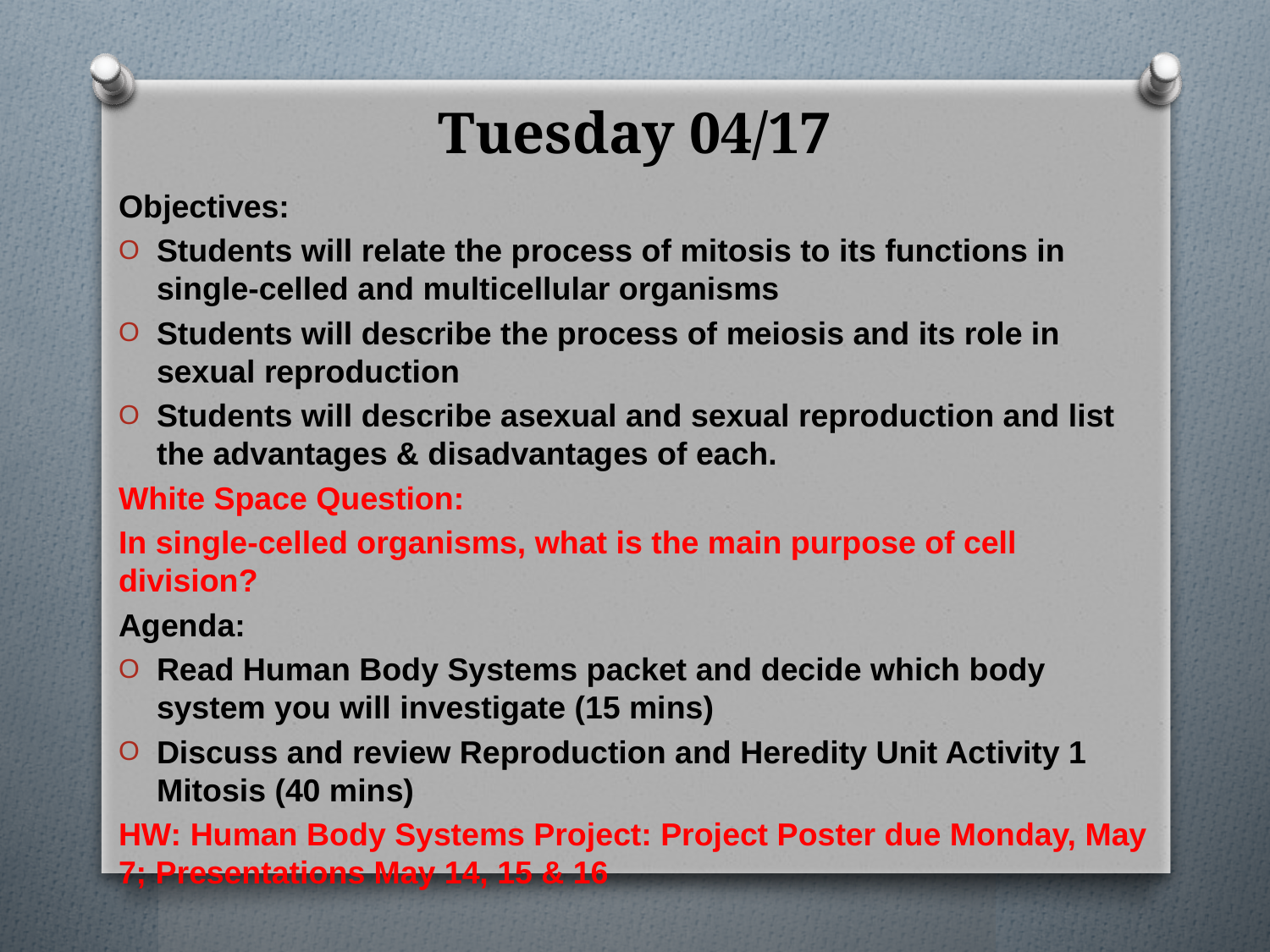

# Tuesday 04/17
Objectives:
Students will relate the process of mitosis to its functions in single-celled and multicellular organisms
Students will describe the process of meiosis and its role in sexual reproduction
Students will describe asexual and sexual reproduction and list the advantages & disadvantages of each.
White Space Question:
In single-celled organisms, what is the main purpose of cell division?
Agenda:
Read Human Body Systems packet and decide which body system you will investigate (15 mins)
Discuss and review Reproduction and Heredity Unit Activity 1 Mitosis (40 mins)
HW: Human Body Systems Project: Project Poster due Monday, May 7; Presentations May 14, 15 & 16